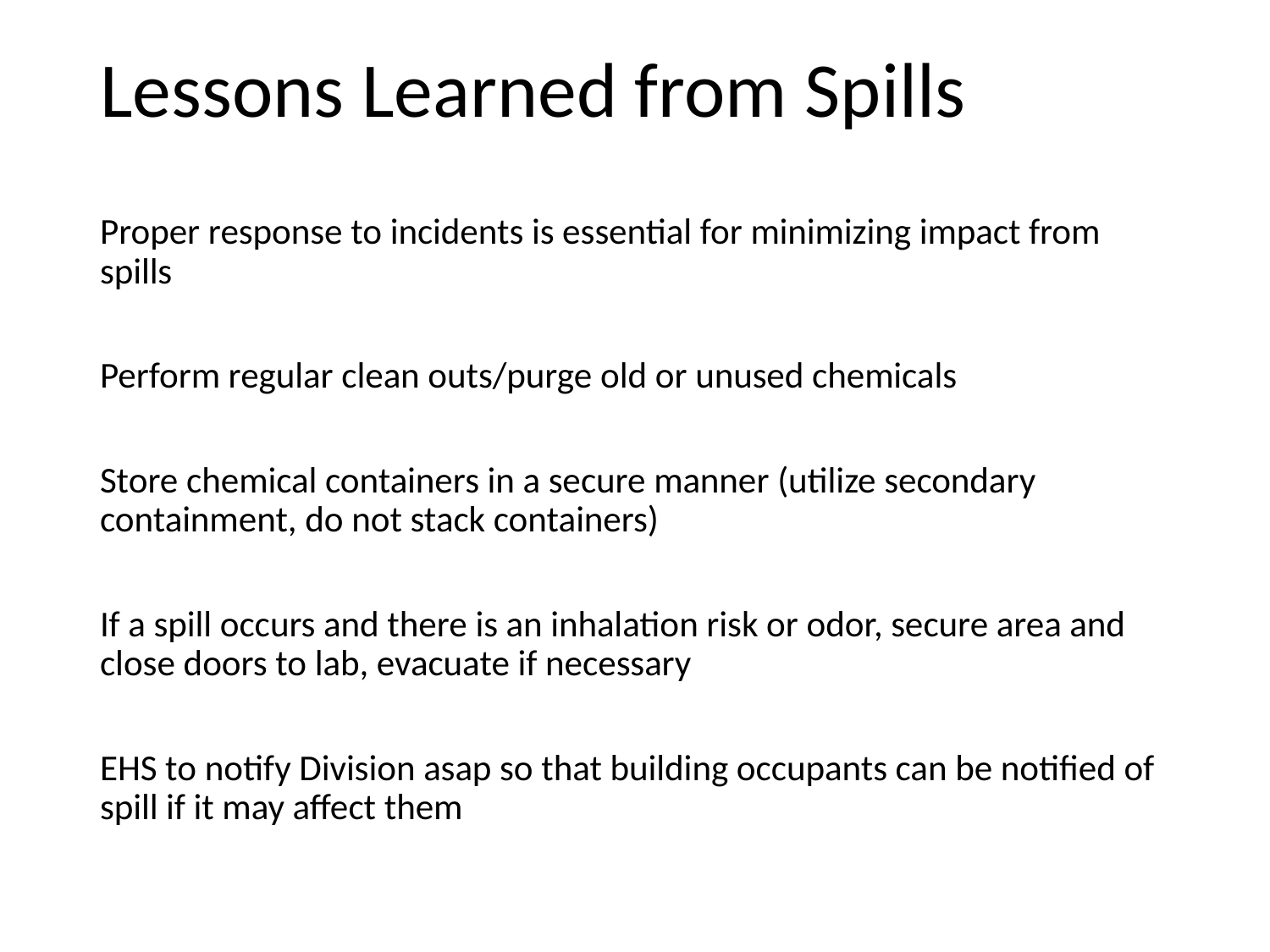

# Lessons Learned from Spills
Proper response to incidents is essential for minimizing impact from spills

Perform regular clean outs/purge old or unused chemicals

Store chemical containers in a secure manner (utilize secondary containment, do not stack containers)

If a spill occurs and there is an inhalation risk or odor, secure area and close doors to lab, evacuate if necessary

EHS to notify Division asap so that building occupants can be notified of spill if it may affect them